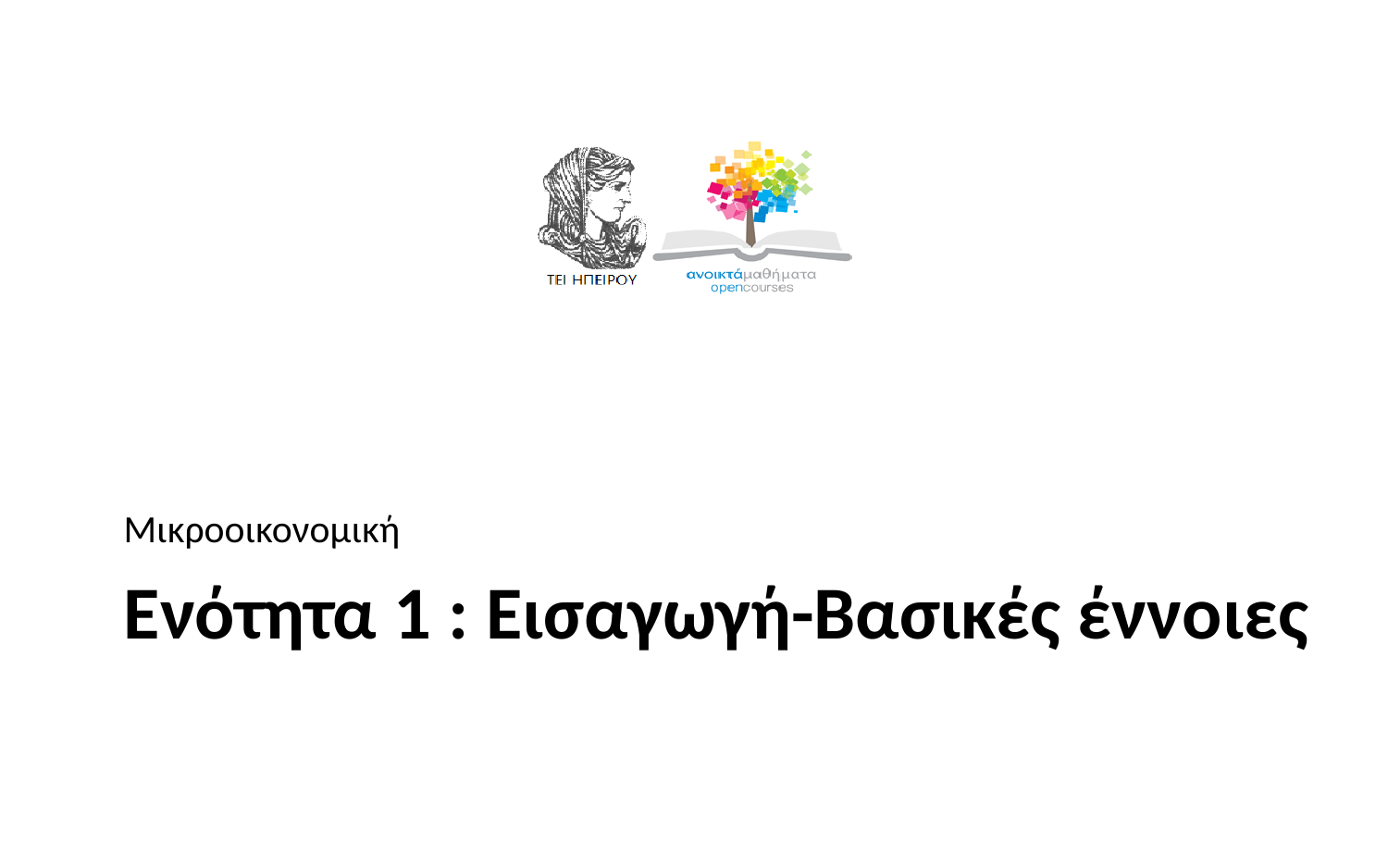

Μικροοικονομική
# Ενότητα 1 : Εισαγωγή-Βασικές έννοιες